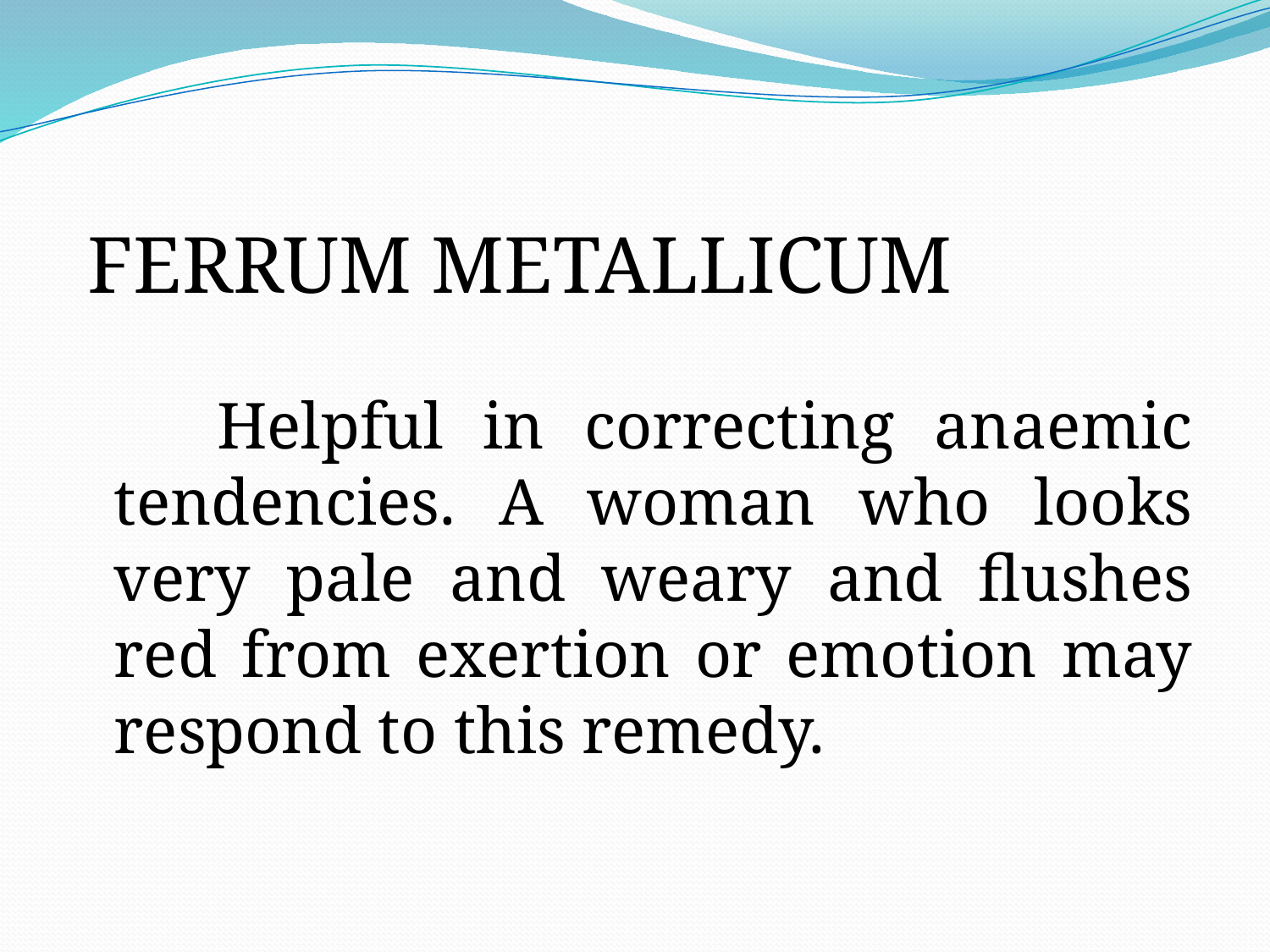

FERRUM METALLICUM

    Helpful in correcting anaemic tendencies. A woman who looks very pale and weary and flushes red from exertion or emotion may respond to this remedy.